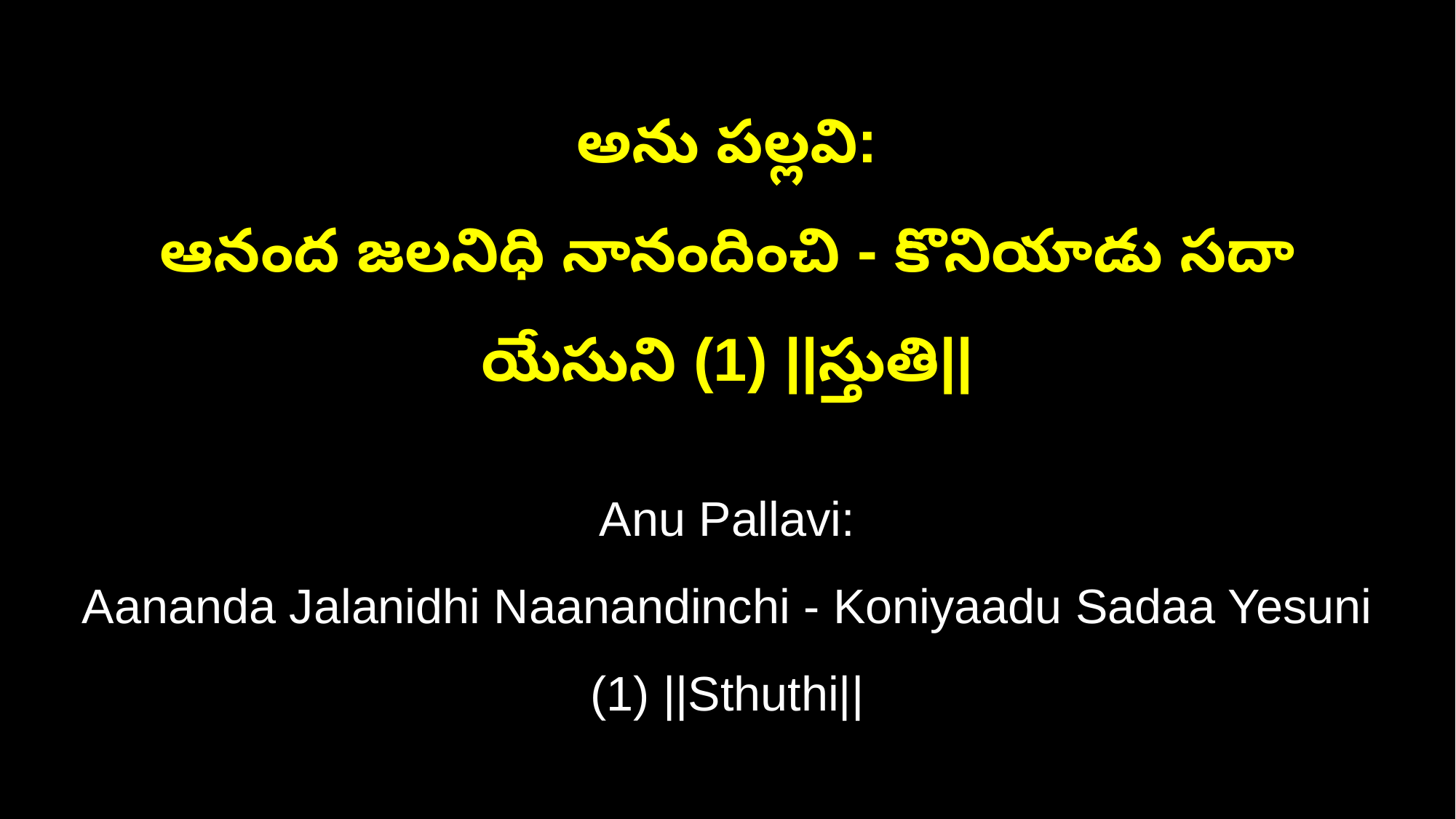

అను పల్లవి:
ఆనంద జలనిధి నానందించి - కొనియాడు సదా యేసుని (1) ||స్తుతి||
Anu Pallavi:
Aananda Jalanidhi Naanandinchi - Koniyaadu Sadaa Yesuni (1) ||Sthuthi||